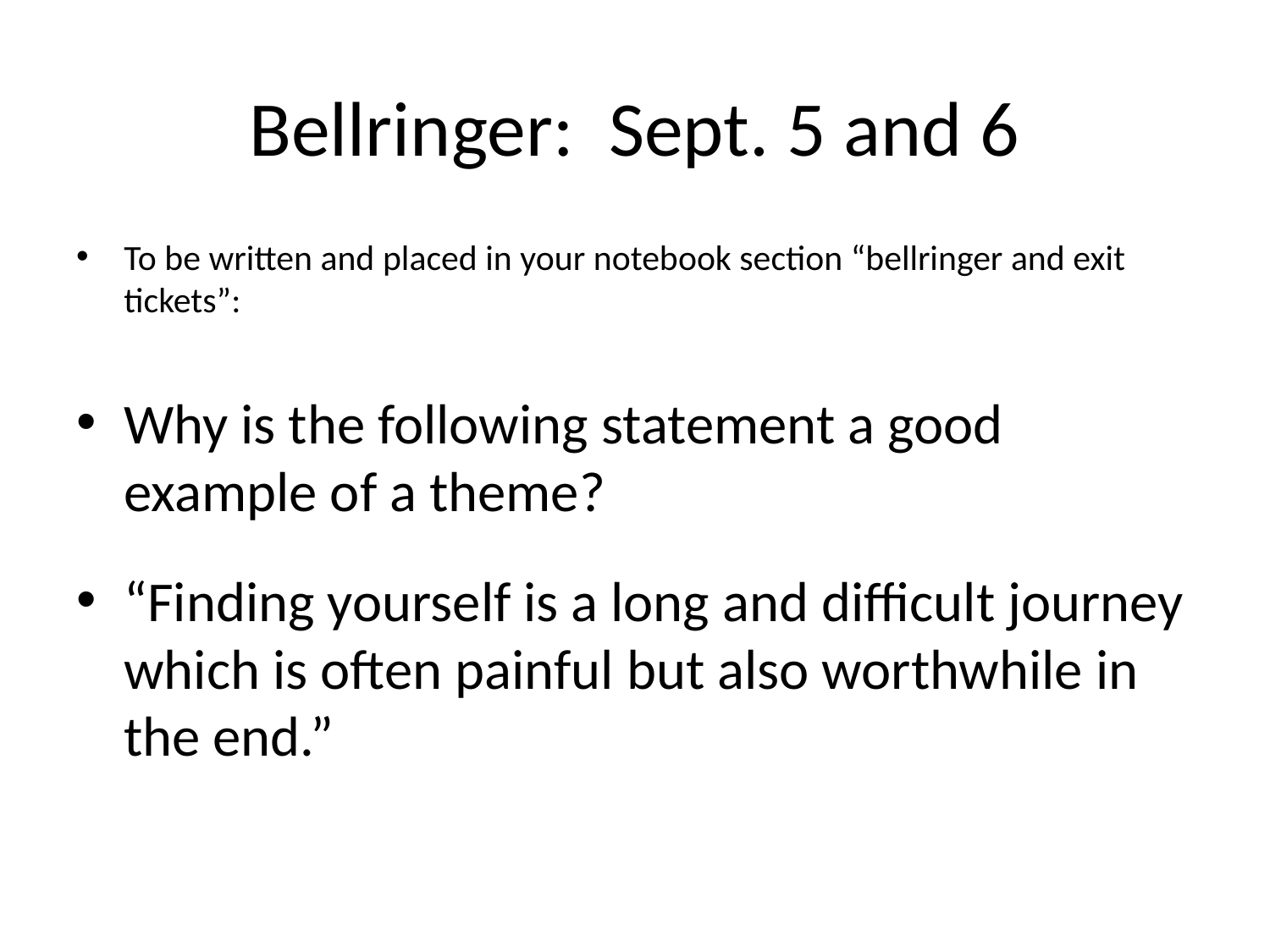

# Bellringer:  Sept. 5 and 6
To be written and placed in your notebook section “bellringer and exit tickets”:

Why is the following statement a good example of a theme?

“Finding yourself is a long and difficult journey which is often painful but also worthwhile in the end.”